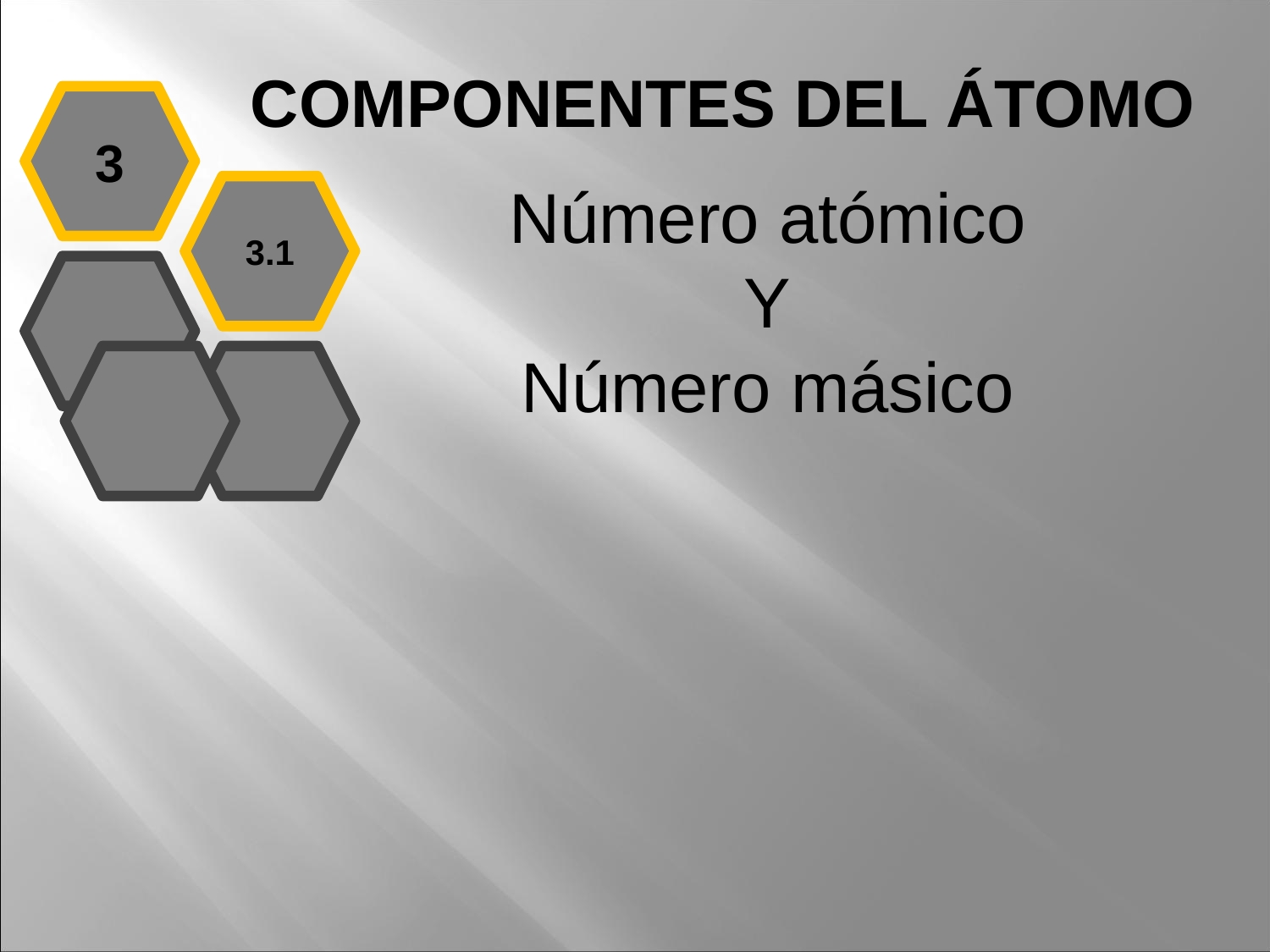

COMPONENTES DEL ÁTOMO
3
Número atómico
Y
Número másico
3.1